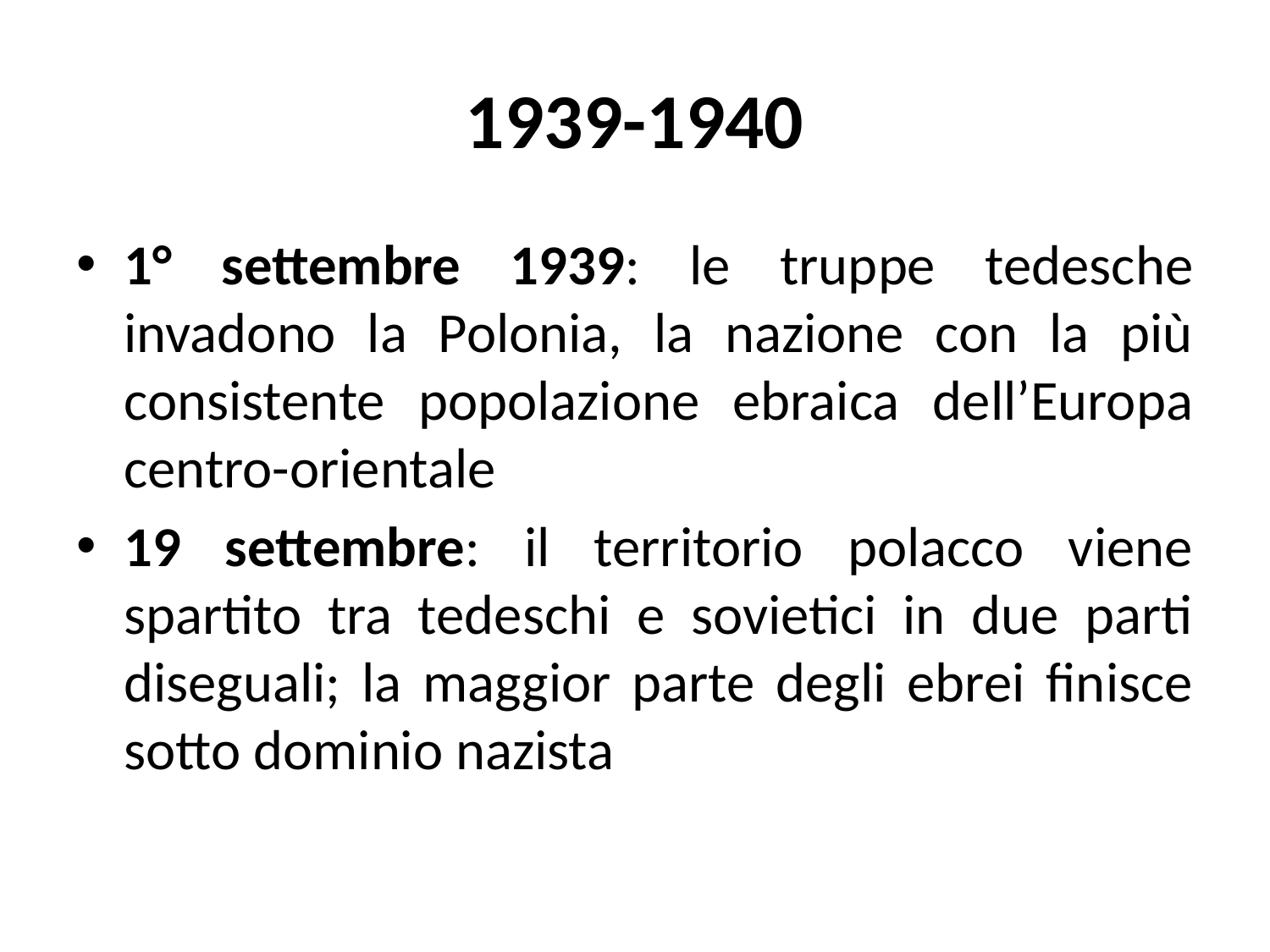

# 1939-1940
1° settembre 1939: le truppe tedesche invadono la Polonia, la nazione con la più consistente popolazione ebraica dell’Europa centro-orientale
19 settembre: il territorio polacco viene spartito tra tedeschi e sovietici in due parti diseguali; la maggior parte degli ebrei finisce sotto dominio nazista